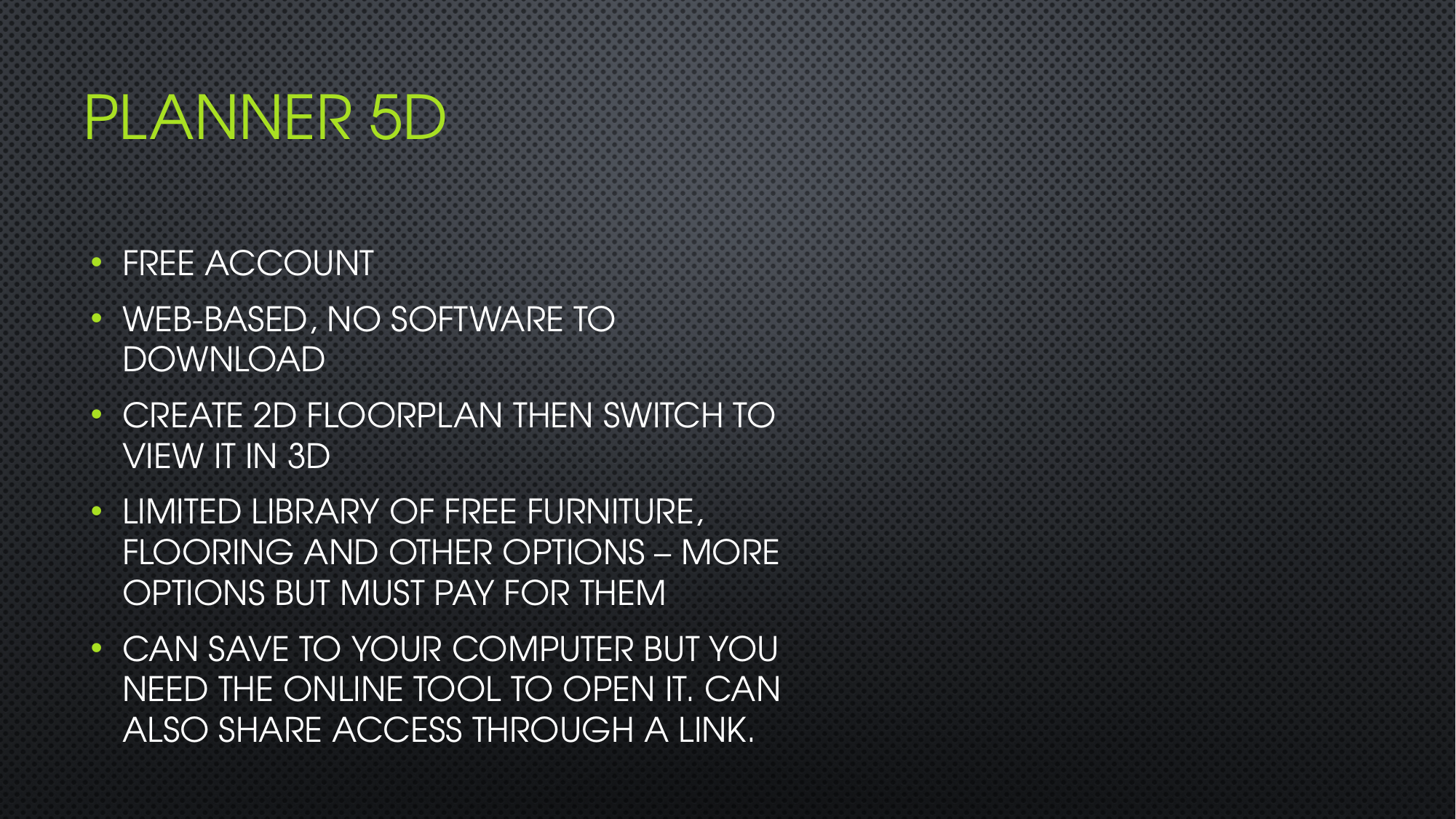

# Planner 5D
Free account
Web-based, no software to download
Create 2D floorplan then switch to view it in 3D
Limited library of free furniture, flooring and other options – more options but must pay for them
Can save to your computer but you need the online tool to open it. Can also share access through a link.